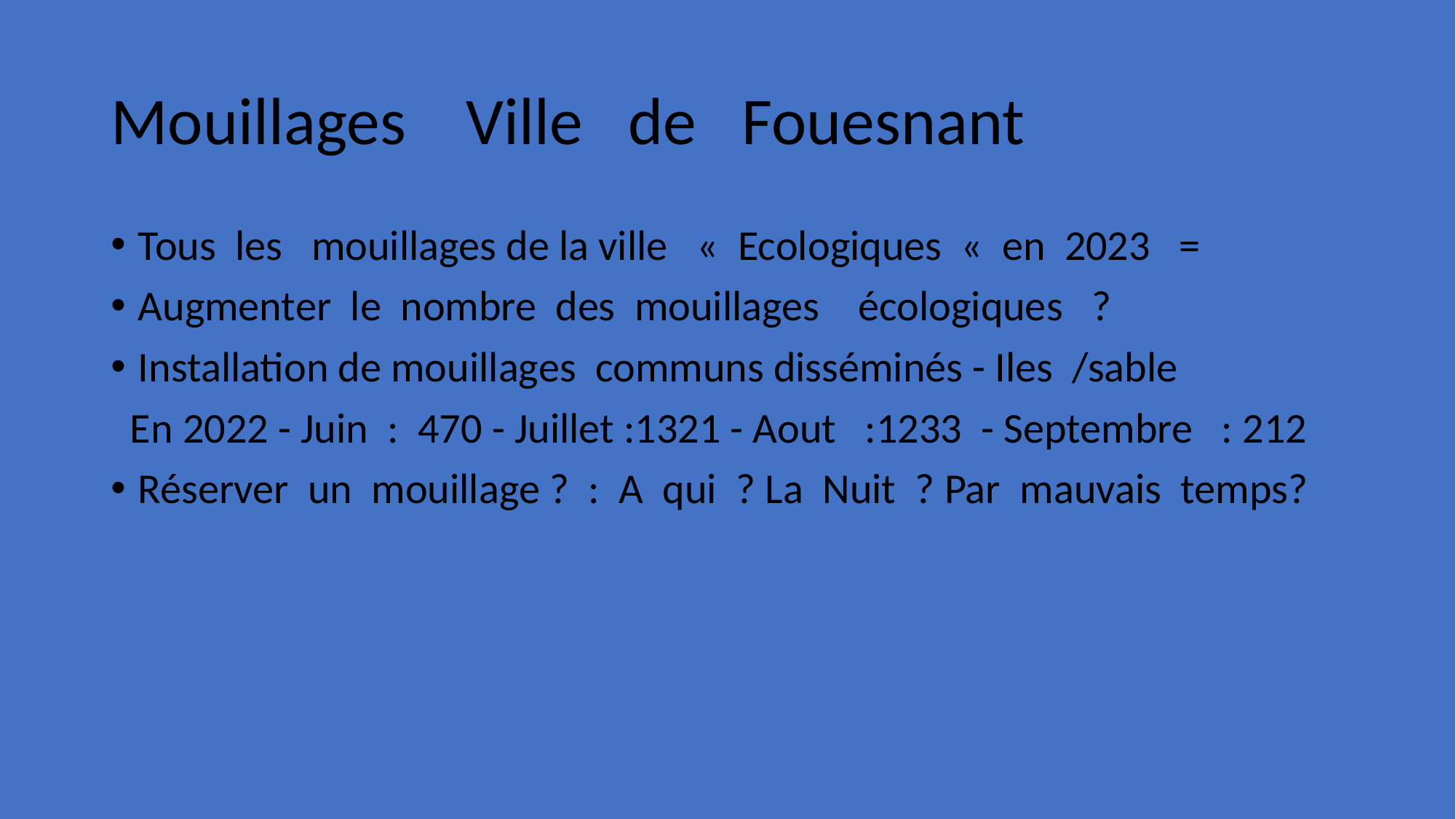

# Mouillages    Ville   de   Fouesnant
Tous  les   mouillages de la ville   «  Ecologiques  «  en  2023   =
Augmenter  le  nombre  des  mouillages    écologiques   ?
Installation de mouillages  communs disséminés - Iles  /sable
  En 2022 - Juin  :  470 - Juillet :1321 - Aout   :1233  - Septembre   : 212
Réserver  un  mouillage ?  :  A  qui  ? La  Nuit  ? Par  mauvais  temps?